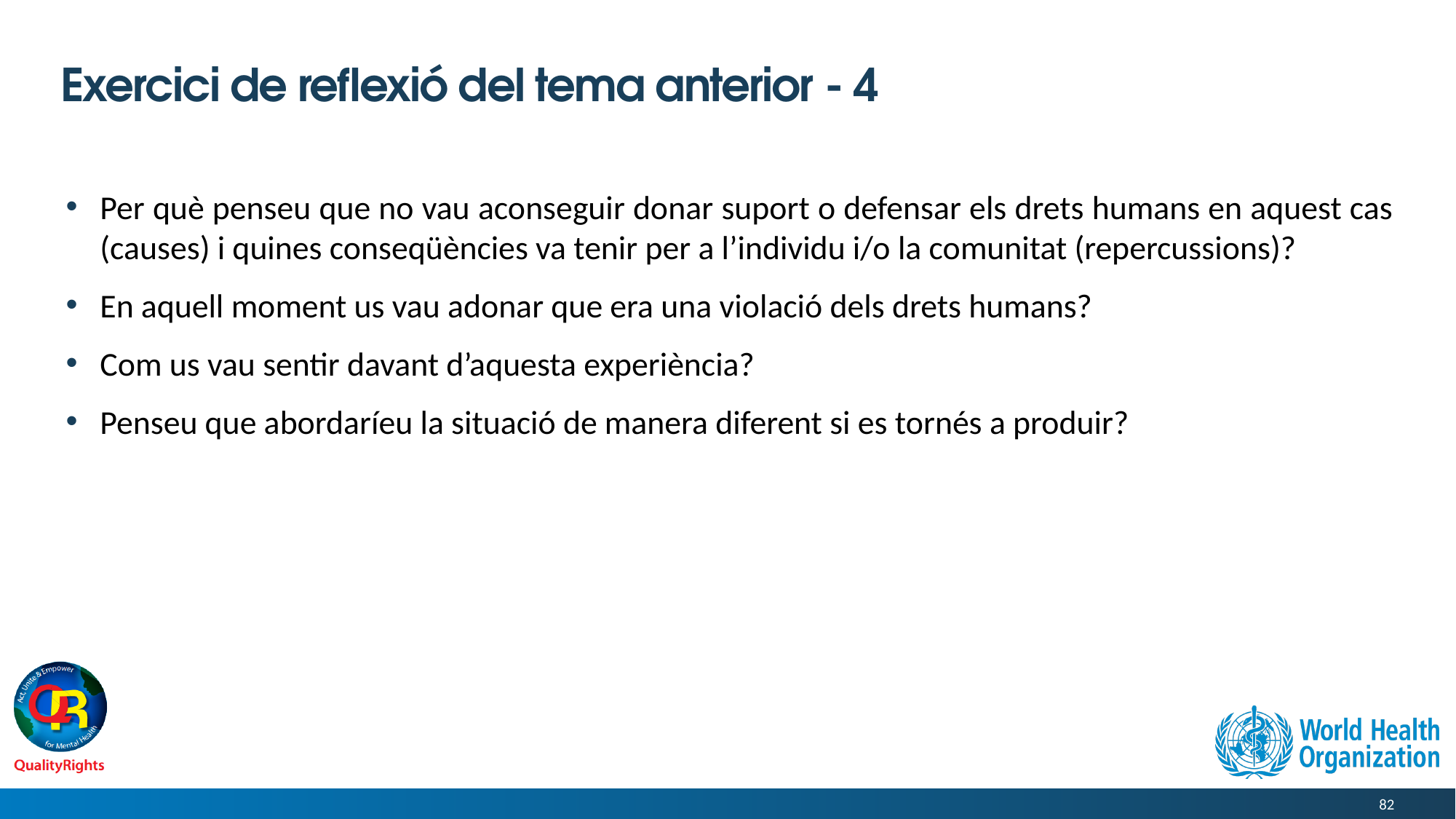

# Exercici de reflexió del tema anterior - 4
Per què penseu que no vau aconseguir donar suport o defensar els drets humans en aquest cas (causes) i quines conseqüències va tenir per a l’individu i/o la comunitat (repercussions)?
En aquell moment us vau adonar que era una violació dels drets humans?
Com us vau sentir davant d’aquesta experiència?
Penseu que abordaríeu la situació de manera diferent si es tornés a produir?
82